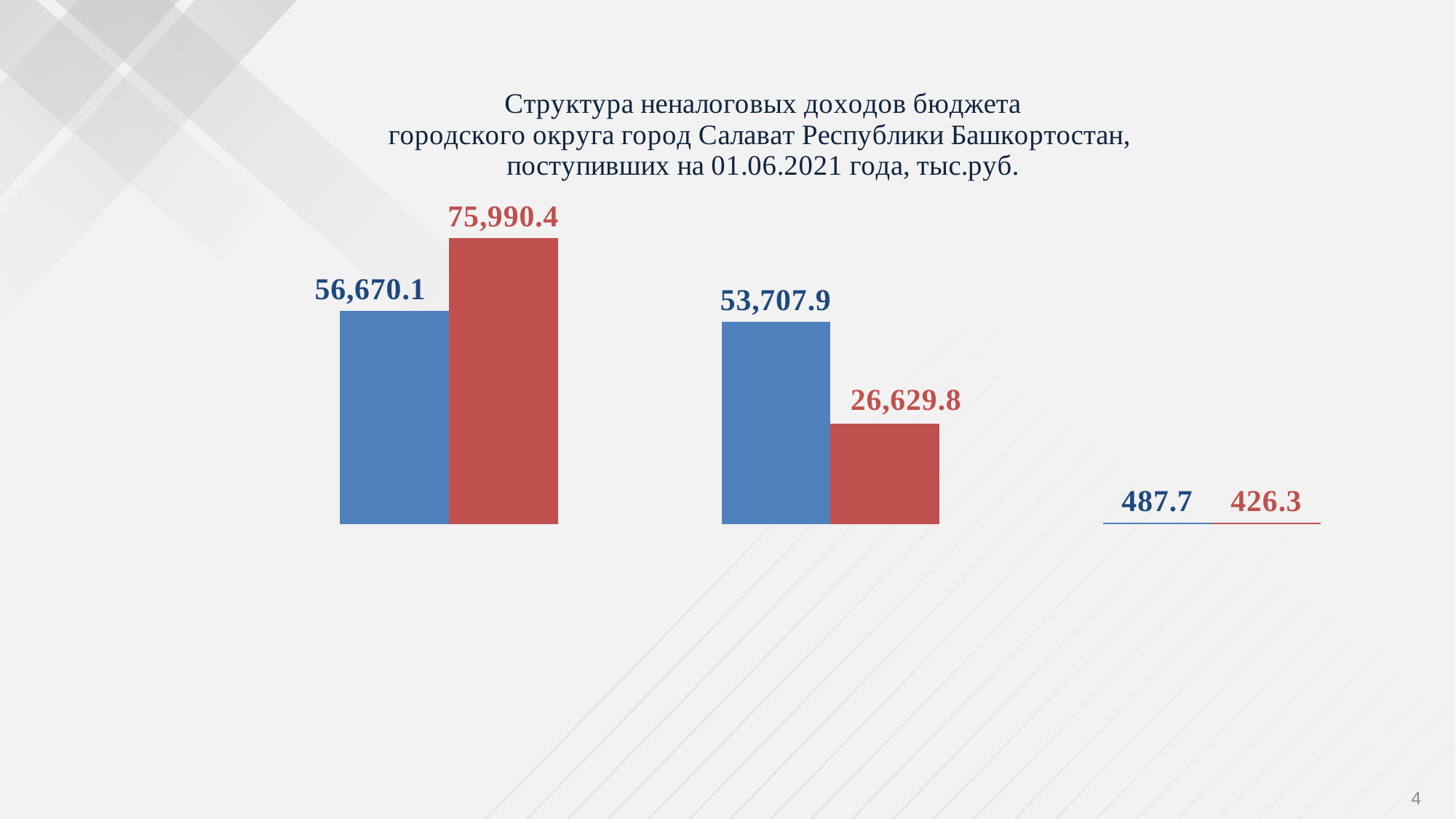

### Chart: Структура неналоговых доходов бюджета городского округа город Салават Республики Башкортостан,
поступивших на 01.06.2021 года, тыс.руб.

| Category | на 01.06.2021г. | на 01.06.2020г. |
|---|---|---|
| Доходы от использования имущества, находящегося в государственной и муниципальной собственности | 56670.1 | 75990.36 |
| Доходы от продажи материальных и нематериальных активов | 53707.9 | 26629.8 |
| Иные неналоговые доходы | 487.7 | 426.3 |
4